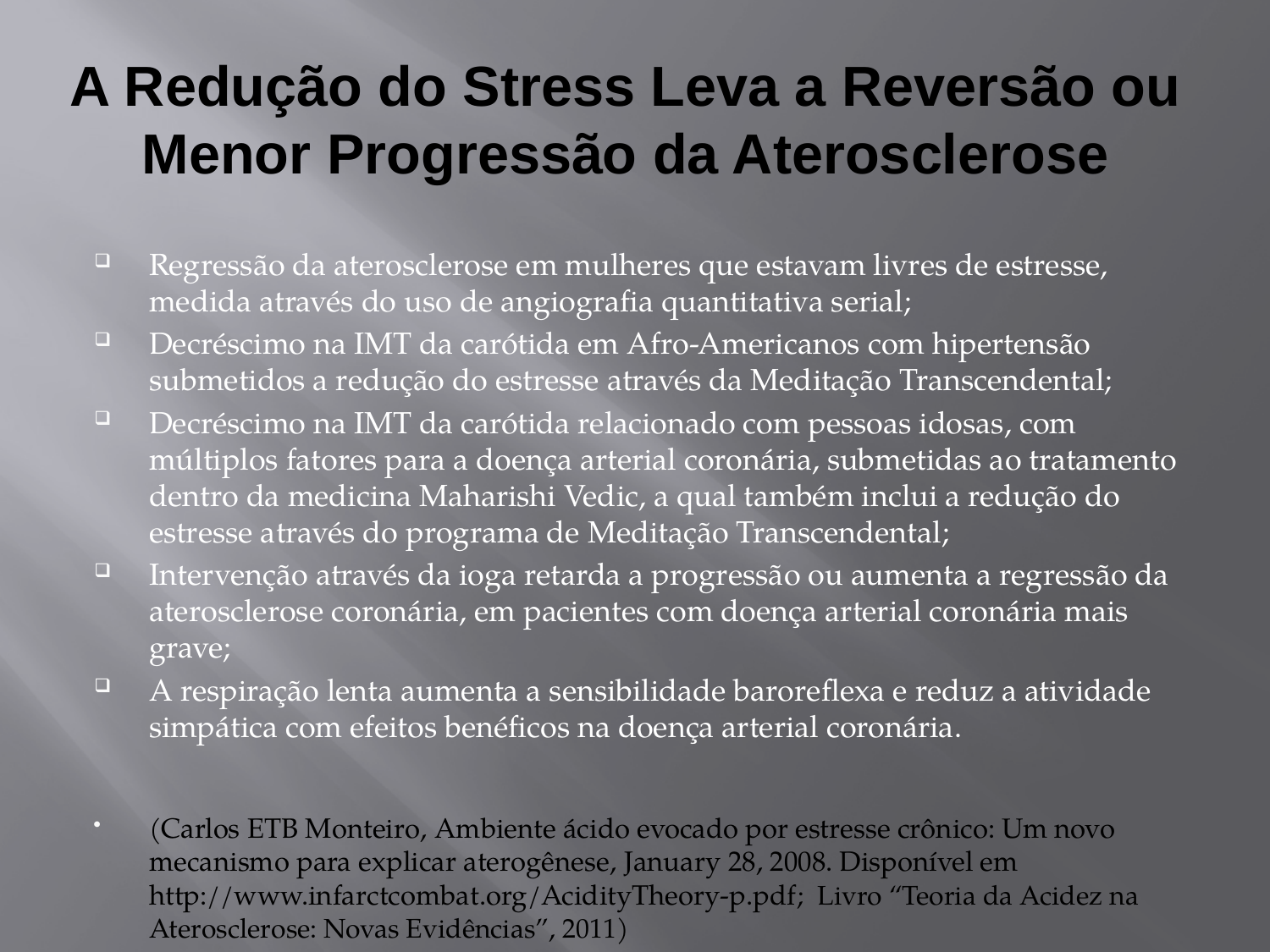

# A Redução do Stress Leva a Reversão ou Menor Progressão da Aterosclerose

Regressão da aterosclerose em mulheres que estavam livres de estresse, medida através do uso de angiografia quantitativa serial;
Decréscimo na IMT da carótida em Afro-Americanos com hipertensão submetidos a redução do estresse através da Meditação Transcendental;
Decréscimo na IMT da carótida relacionado com pessoas idosas, com múltiplos fatores para a doença arterial coronária, submetidas ao tratamento dentro da medicina Maharishi Vedic, a qual também inclui a redução do estresse através do programa de Meditação Transcendental;
Intervenção através da ioga retarda a progressão ou aumenta a regressão da aterosclerose coronária, em pacientes com doença arterial coronária mais grave;
A respiração lenta aumenta a sensibilidade baroreflexa e reduz a atividade simpática com efeitos benéficos na doença arterial coronária.

(Carlos ETB Monteiro, Ambiente ácido evocado por estresse crônico: Um novo mecanismo para explicar aterogênese, January 28, 2008. Disponível em http://www.infarctcombat.org/AcidityTheory-p.pdf;  Livro “Teoria da Acidez na Aterosclerose: Novas Evidências”, 2011)